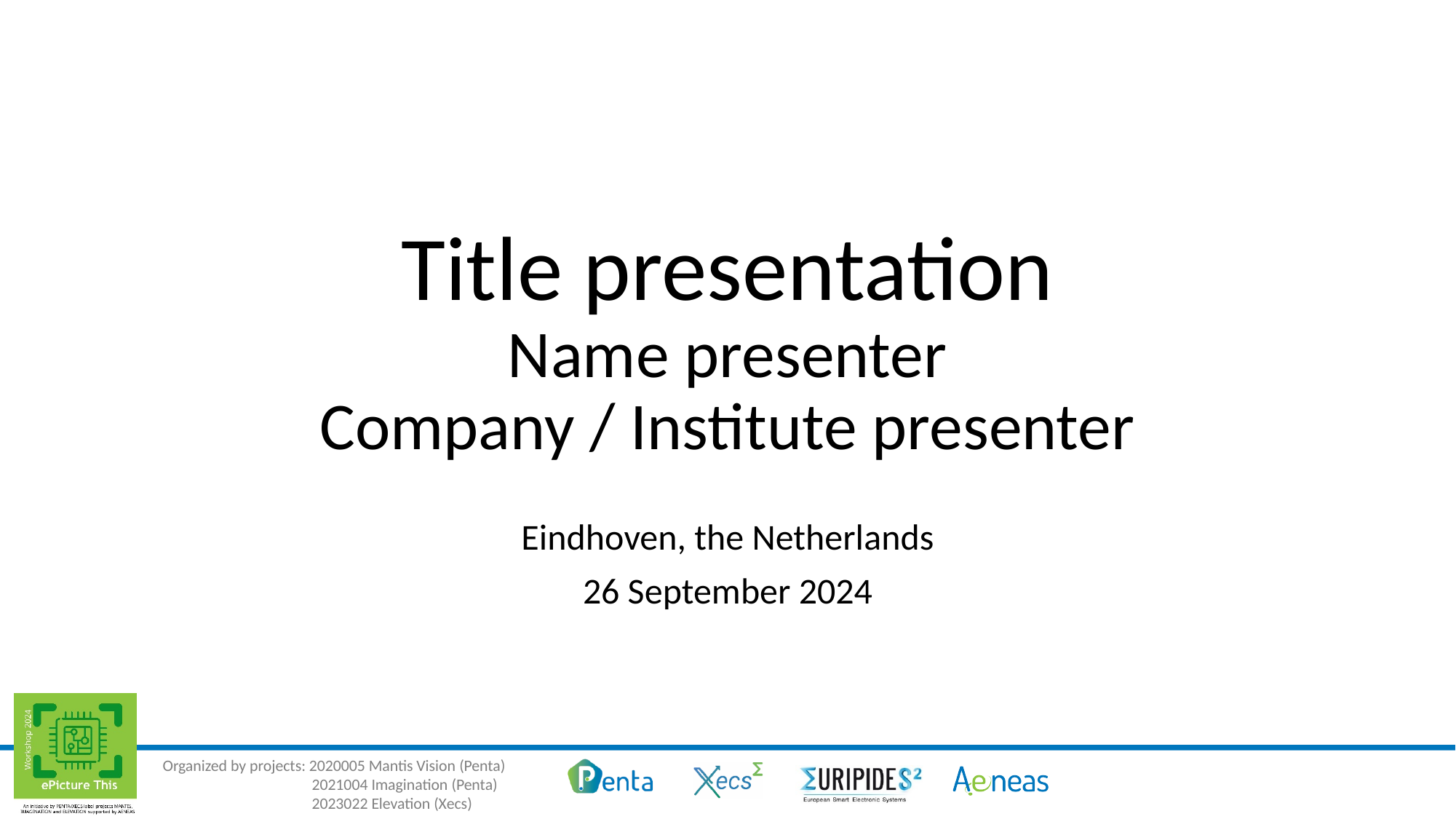

# Title presentation Name presenter Company / Institute presenter
Eindhoven, the Netherlands
26 September 2024